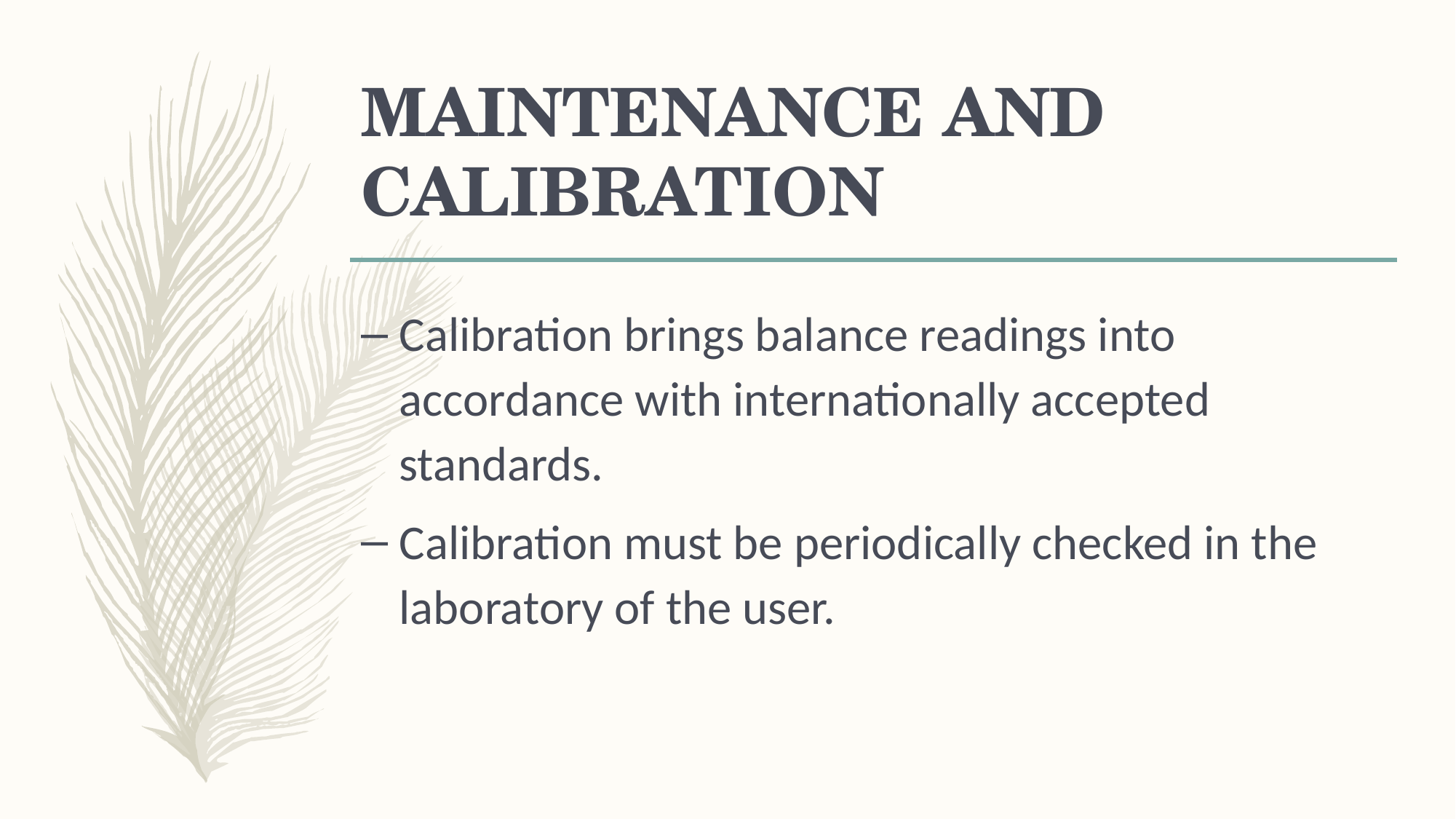

# MAINTENANCE AND CALIBRATION
Calibration brings balance readings into accordance with internationally accepted standards.
Calibration must be periodically checked in the laboratory of the user.